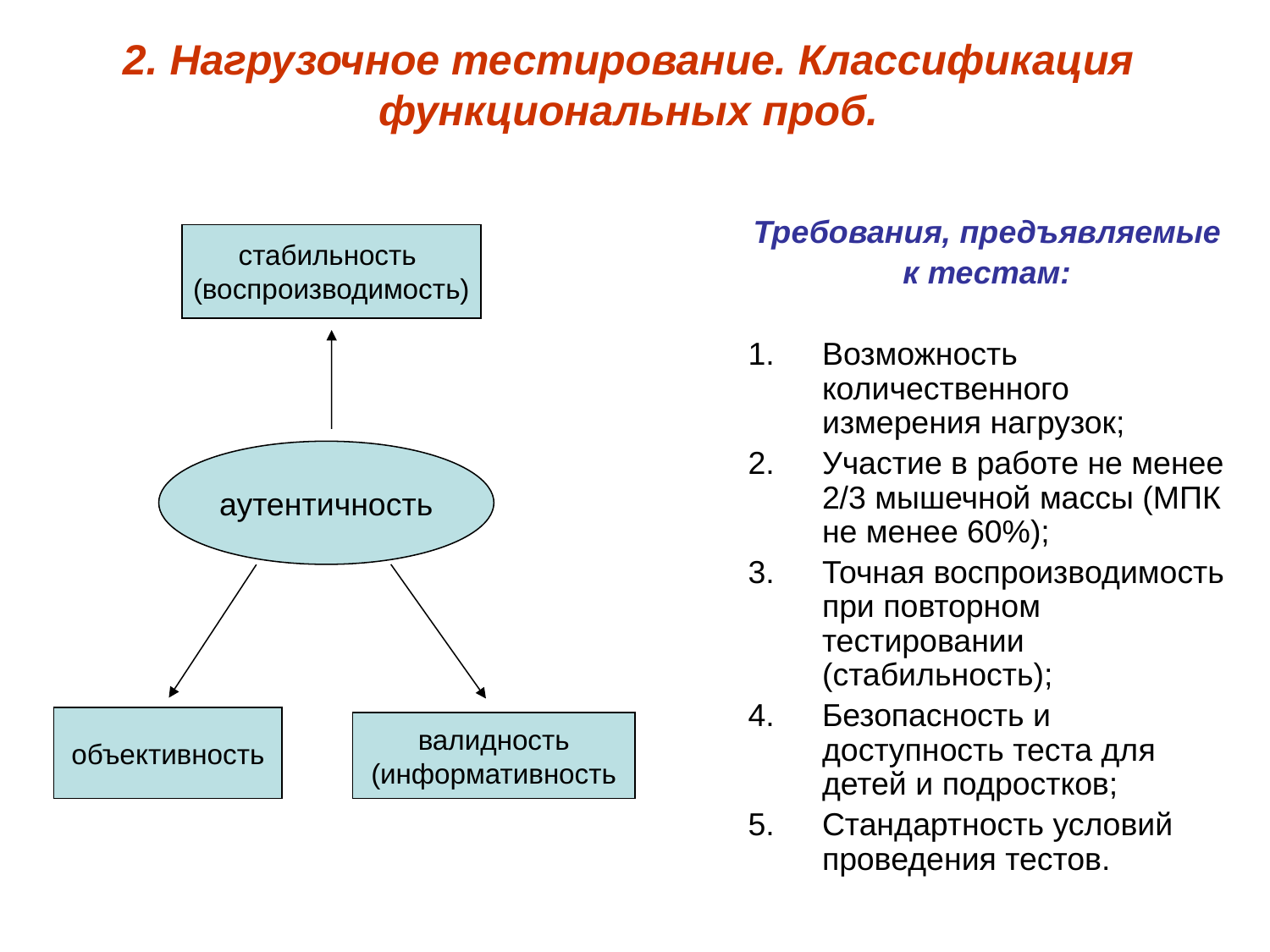

# 2. Нагрузочное тестирование. Классификация функциональных проб.

Требования, предъявляемые
к тестам:

Возможность количественного измерения нагрузок;
Участие в работе не менее 2/3 мышечной массы (МПК не менее 60%);
Точная воспроизводимость при повторном тестировании (стабильность);
Безопасность и доступность теста для детей и подростков;
Стандартность условий проведения тестов.
стабильность
(воспроизводимость)

аутентичность

объективность
валидность
(информативность